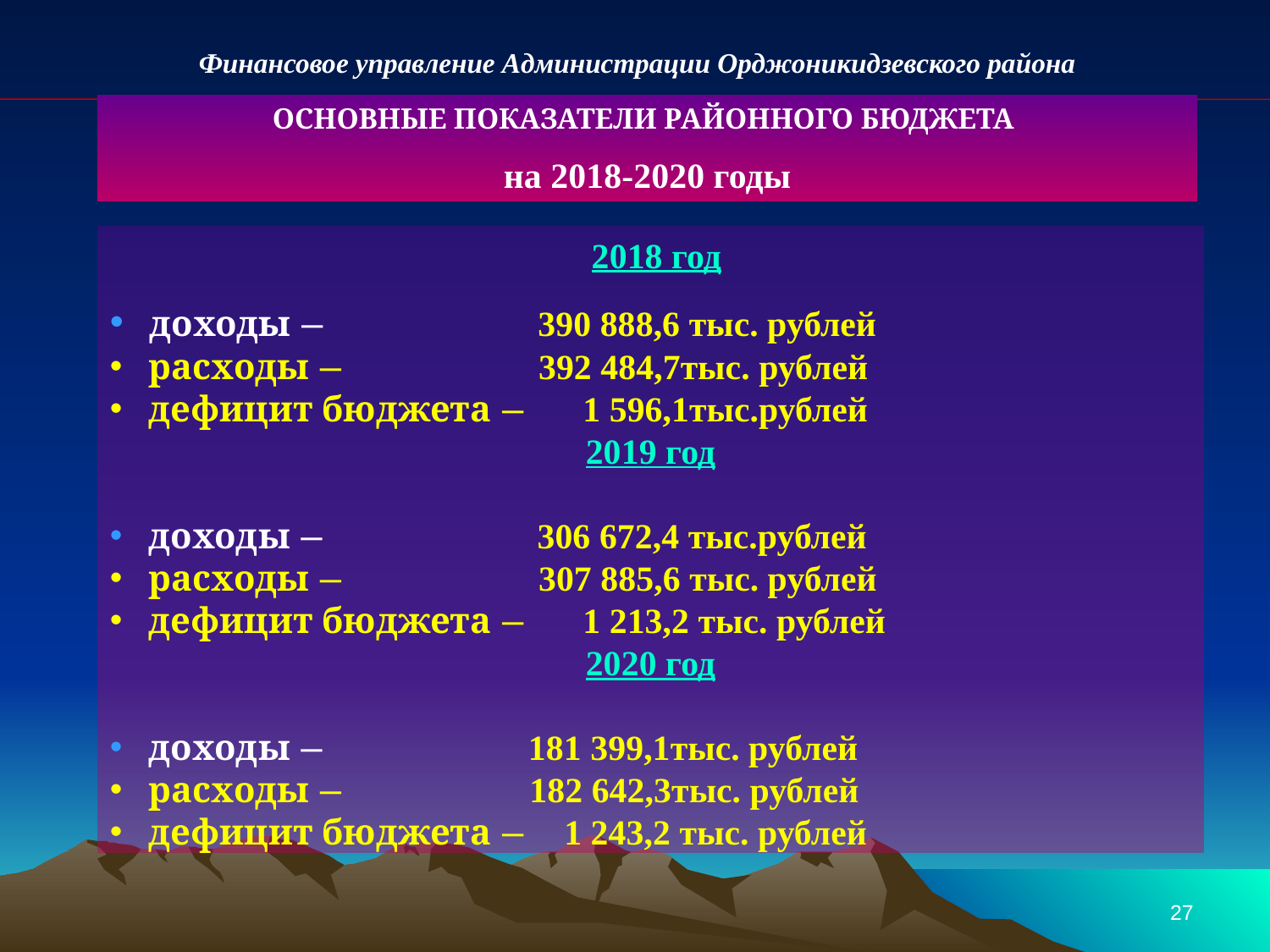

Финансовое управление Администрации Орджоникидзевского района
ОСНОВНЫЕ ПОКАЗАТЕЛИ РАЙОННОГО БЮДЖЕТА
на 2018-2020 годы
 2018 год

 доходы –                        390 888,6 тыс. рублей
 расходы –                      392 484,7тыс. рублей
 дефицит бюджета –      1 596,1тыс.рублей
2019 год

 доходы –                        306 672,4 тыс.рублей
 расходы –                      307 885,6 тыс. рублей
 дефицит бюджета –      1 213,2 тыс. рублей
2020 год

 доходы –                       181 399,1тыс. рублей
 расходы –                     182 642,3тыс. рублей
 дефицит бюджета –    1 243,2 тыс. рублей
27